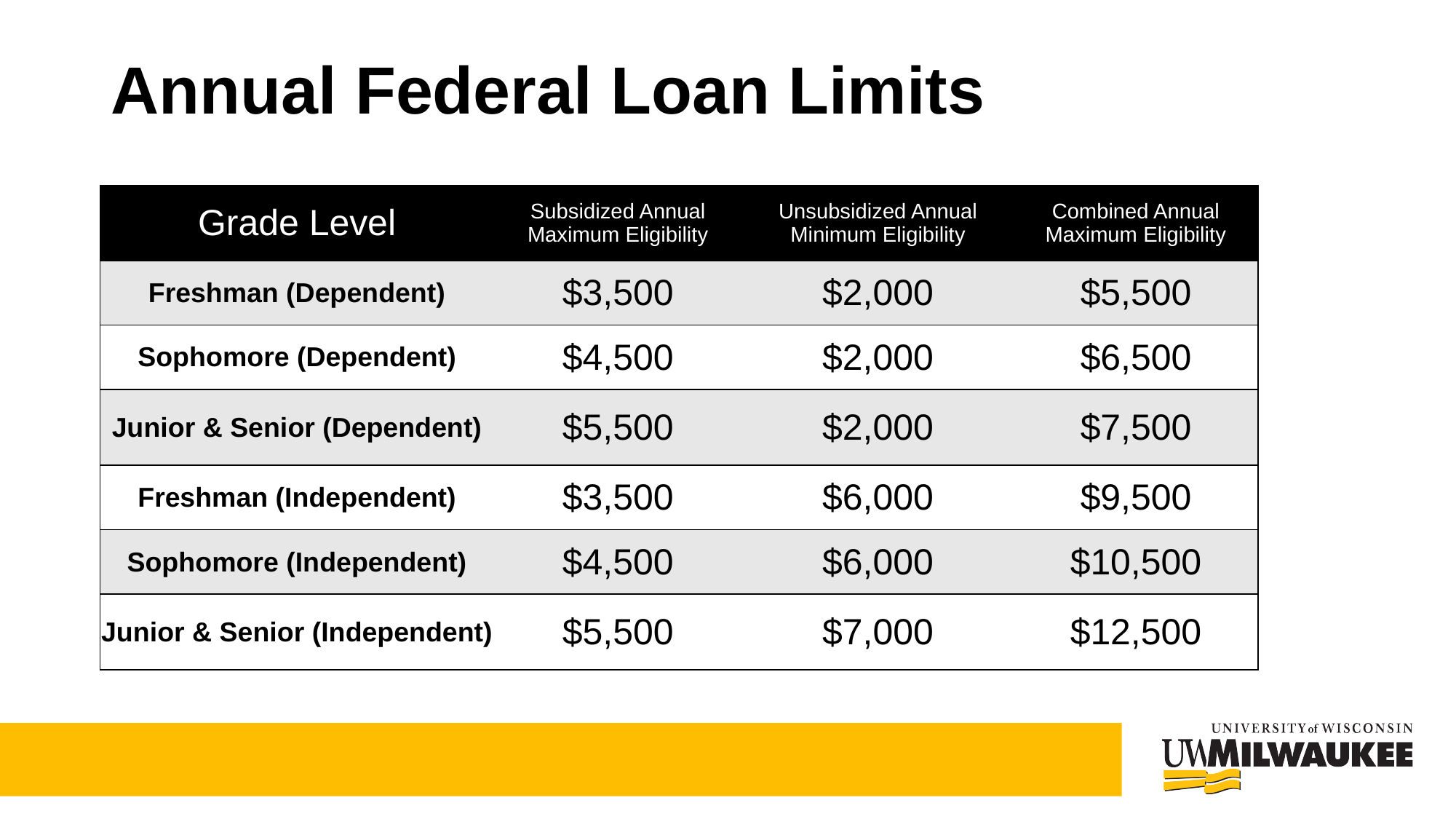

# Annual Federal Loan Limits
| Grade Level | Subsidized Annual Maximum Eligibility | Unsubsidized Annual Minimum Eligibility | Combined Annual Maximum Eligibility |
| --- | --- | --- | --- |
| Freshman (Dependent) | $3,500 | $2,000 | $5,500 |
| Sophomore (Dependent) | $4,500 | $2,000 | $6,500 |
| Junior & Senior (Dependent) | $5,500 | $2,000 | $7,500 |
| Freshman (Independent) | $3,500 | $6,000 | $9,500 |
| Sophomore (Independent) | $4,500 | $6,000 | $10,500 |
| Junior & Senior (Independent) | $5,500 | $7,000 | $12,500 |